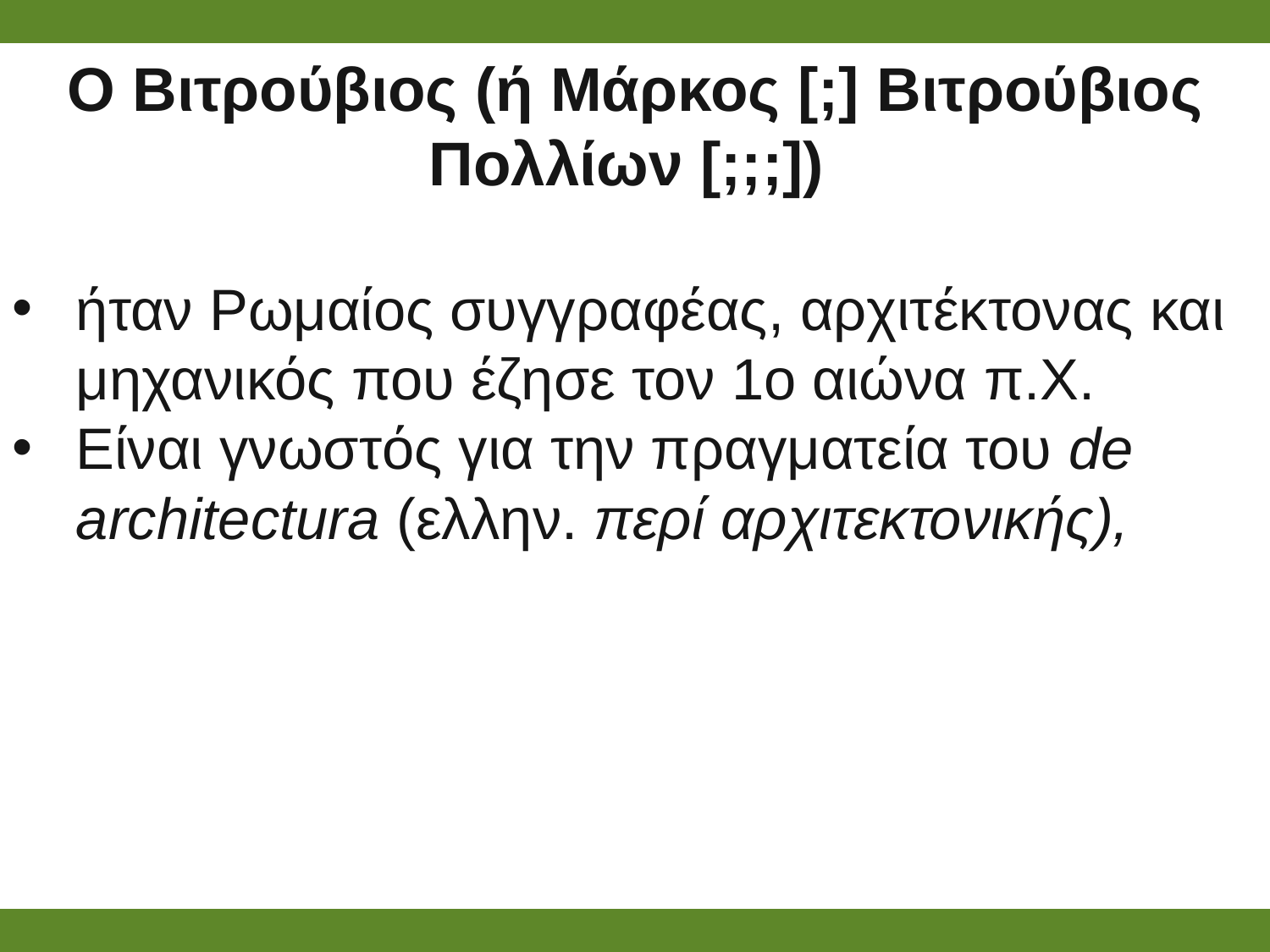

Ο Βιτρούβιος (ή Μάρκος [;] Βιτρούβιος Πολλίων [;;;])

ήταν Ρωμαίος συγγραφέας, αρχιτέκτονας και μηχανικός που έζησε τον 1ο αιώνα π.Χ.
Είναι γνωστός για την πραγματεία του de architectura (ελλην. περί αρχιτεκτονικής),
έργο που περιείχε Δέκα Βιβλία Αρχιτεκτονικής με κανόνες και
αποτελεί το μοναδικό κείμενο αρχιτεκτονικής θεωρίας και πρακτικής που διασώζεται από την ελληνο-ρωμαϊκή αρχαιότητα.